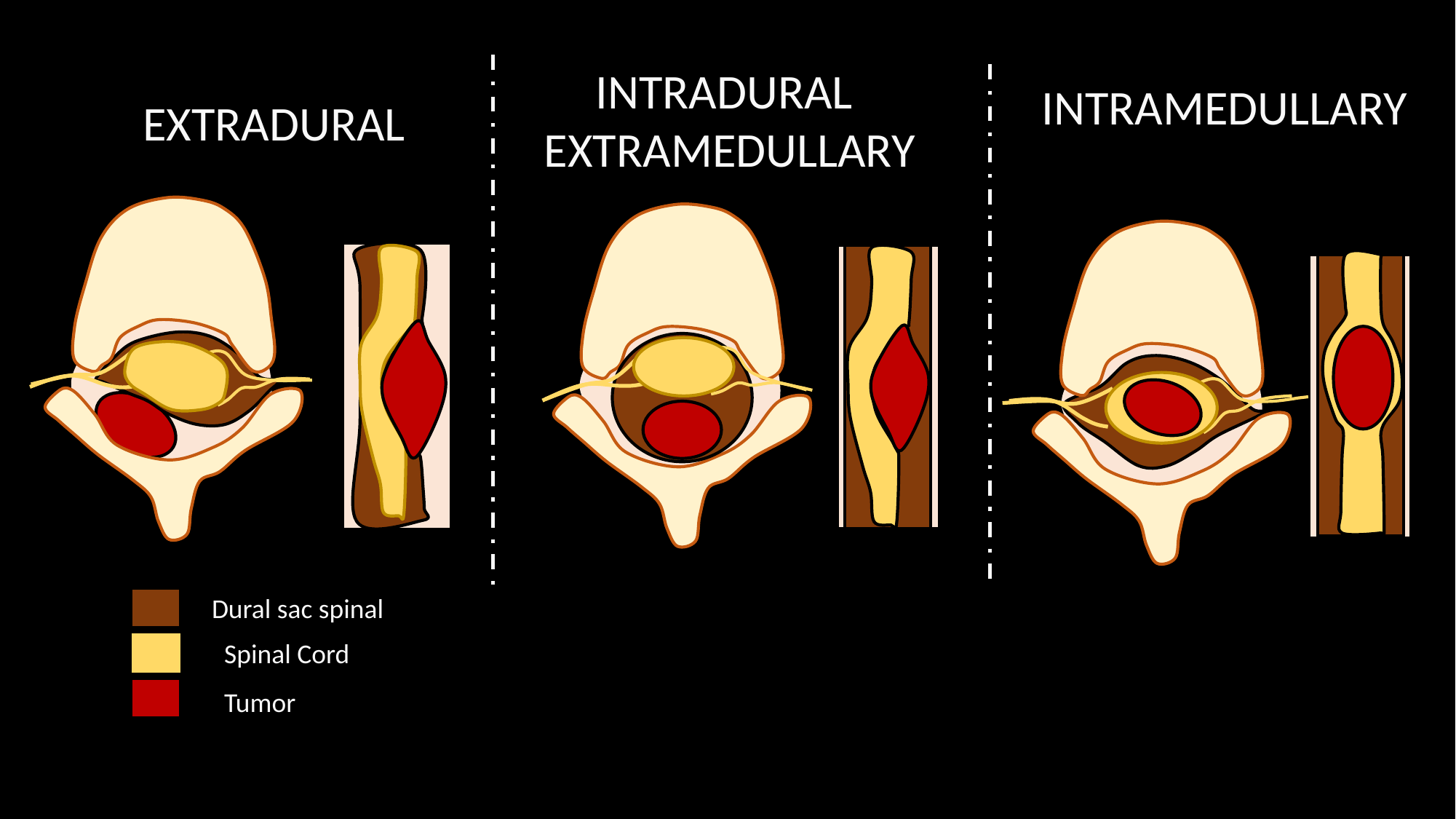

INTRADURAL
EXTRAMEDULLARY
INTRAMEDULLARY
EXTRADURAL

Dural sac spinal

Spinal Cord

Tumor